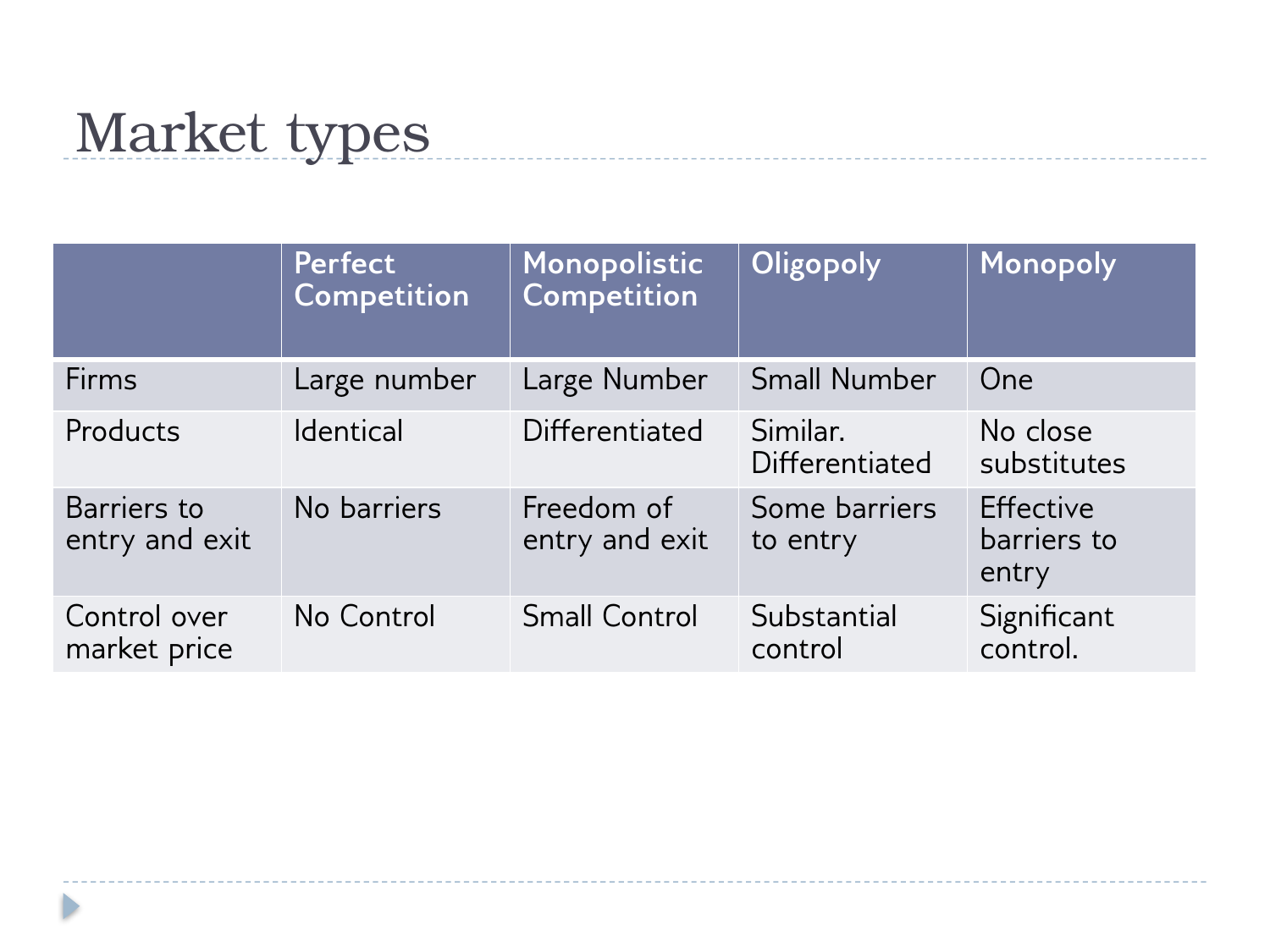

# Market types
|  | Perfect Competition | Monopolistic Competition | Oligopoly | Monopoly |
| --- | --- | --- | --- | --- |
| Firms | Large number | Large Number | Small Number | One |
| Products | Identical | Differentiated | Similar. Differentiated | No close substitutes |
| Barriers to entry and exit | No barriers | Freedom of entry and exit | Some barriers to entry | Effective barriers to entry |
| Control over market price | No Control | Small Control | Substantial control | Significant control. |